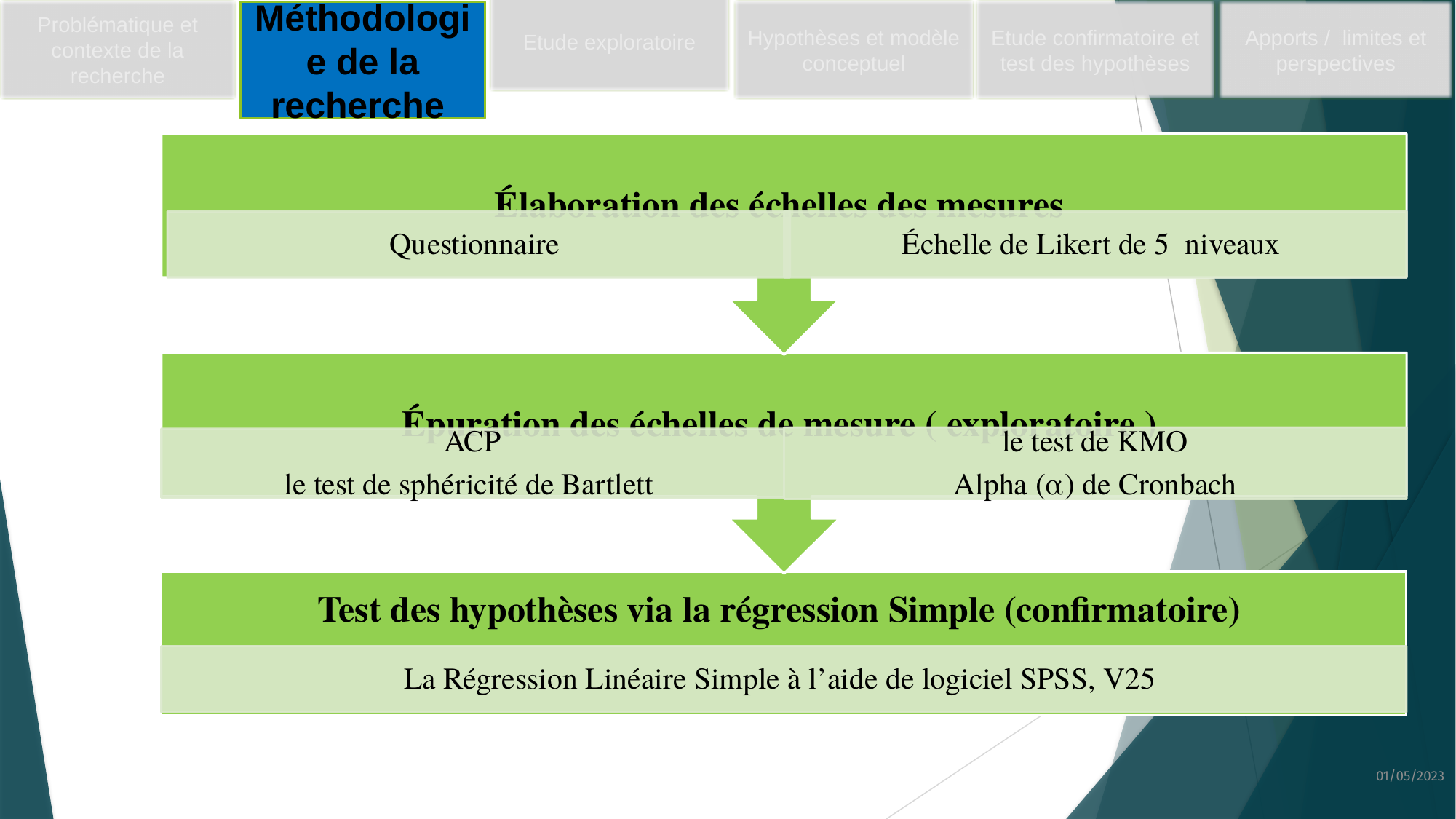

Etude confirmatoire et test des hypothèses
Etude exploratoire
Problématique et contexte de la recherche
Hypothèses et modèle conceptuel
Apports /  limites et perspectives
Méthodologie de la recherche
Test des hypothèses via la régression Simple (confirmatoire)
La Régression Linéaire Simple à l’aide de logiciel SPSS, V25
Épuration des échelles de mesure ( exploratoire )
ACP
le test de sphéricité de Bartlett
le test de KMO
Alpha (α) de Cronbach
Élaboration des échelles des mesures
Questionnaire
Échelle de Likert de 5  niveaux
9
01/05/2023